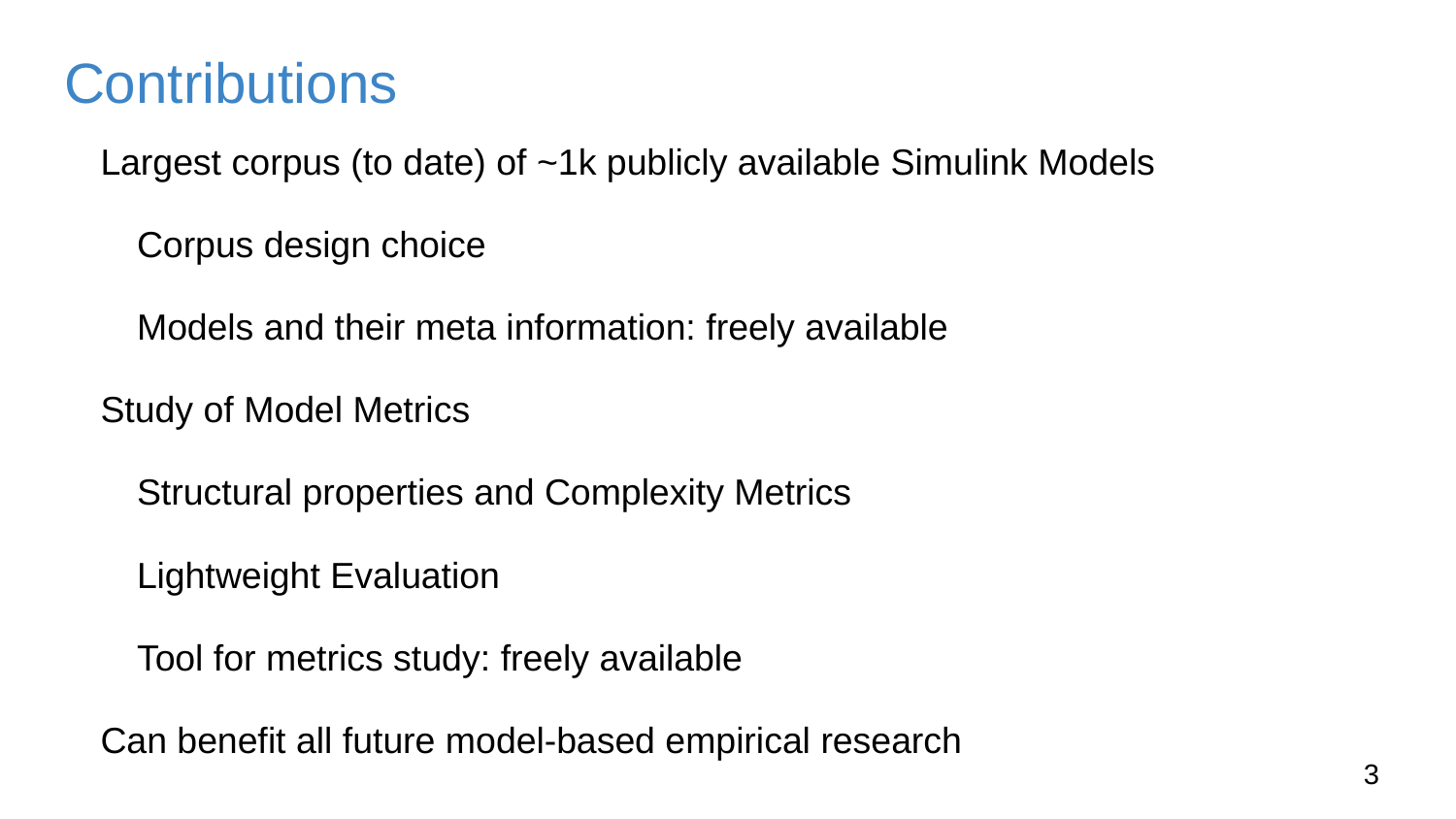

# Contributions
Largest corpus (to date) of ~1k publicly available Simulink Models
	Corpus design choice
	Models and their meta information: freely available
Study of Model Metrics
	Structural properties and Complexity Metrics
	Lightweight Evaluation
	Tool for metrics study: freely available
Can benefit all future model-based empirical research

3